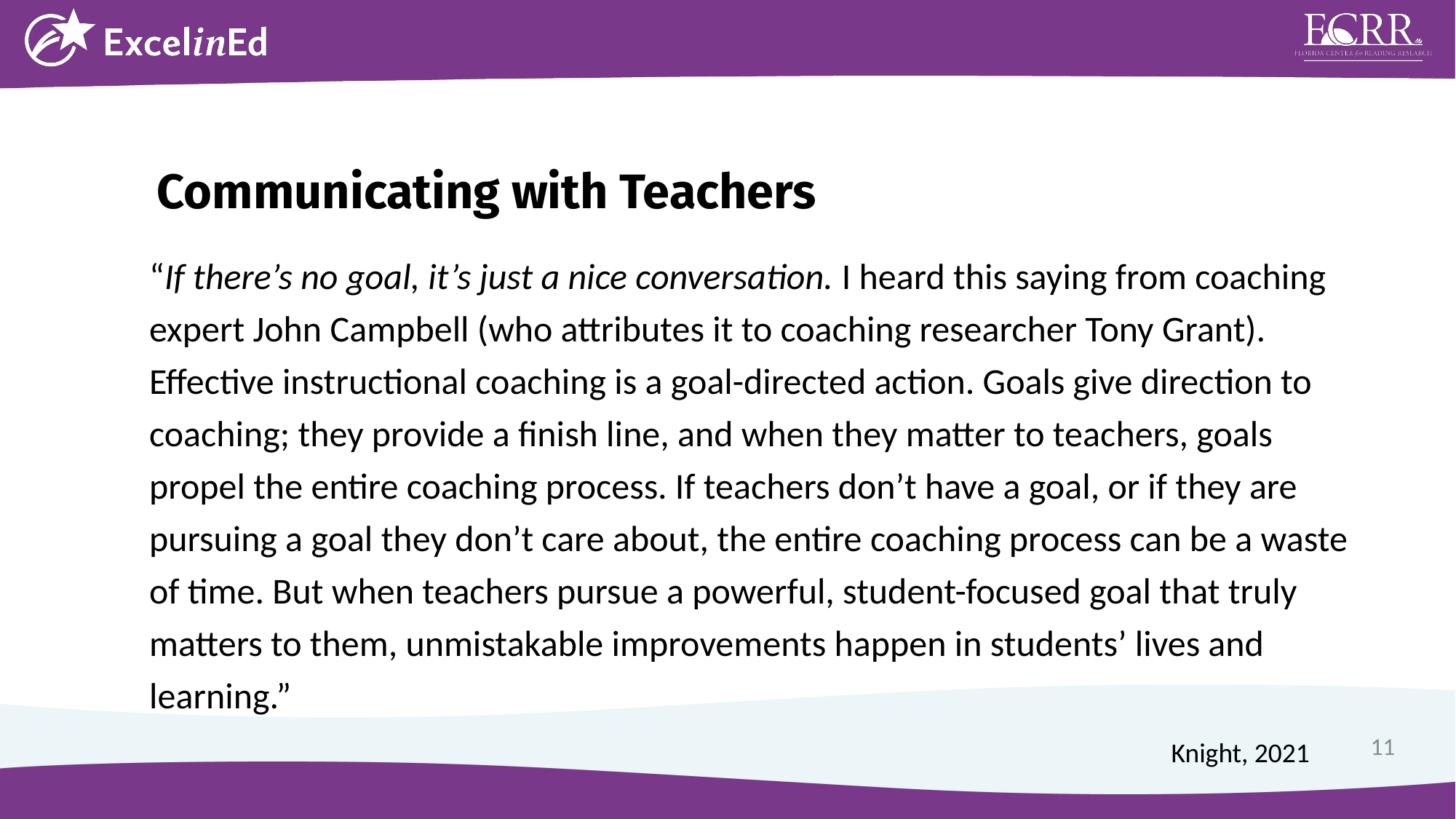

Communicating with Teachers
“If there’s no goal, it’s just a nice conversation. I heard this saying from coaching expert John Campbell (who attributes it to coaching researcher Tony Grant). Effective instructional coaching is a goal-directed action. Goals give direction to coaching; they provide a finish line, and when they matter to teachers, goals propel the entire coaching process. If teachers don’t have a goal, or if they are pursuing a goal they don’t care about, the entire coaching process can be a waste of time. But when teachers pursue a powerful, student-focused goal that truly matters to them, unmistakable improvements happen in students’ lives and learning.”
Knight, 2021
11